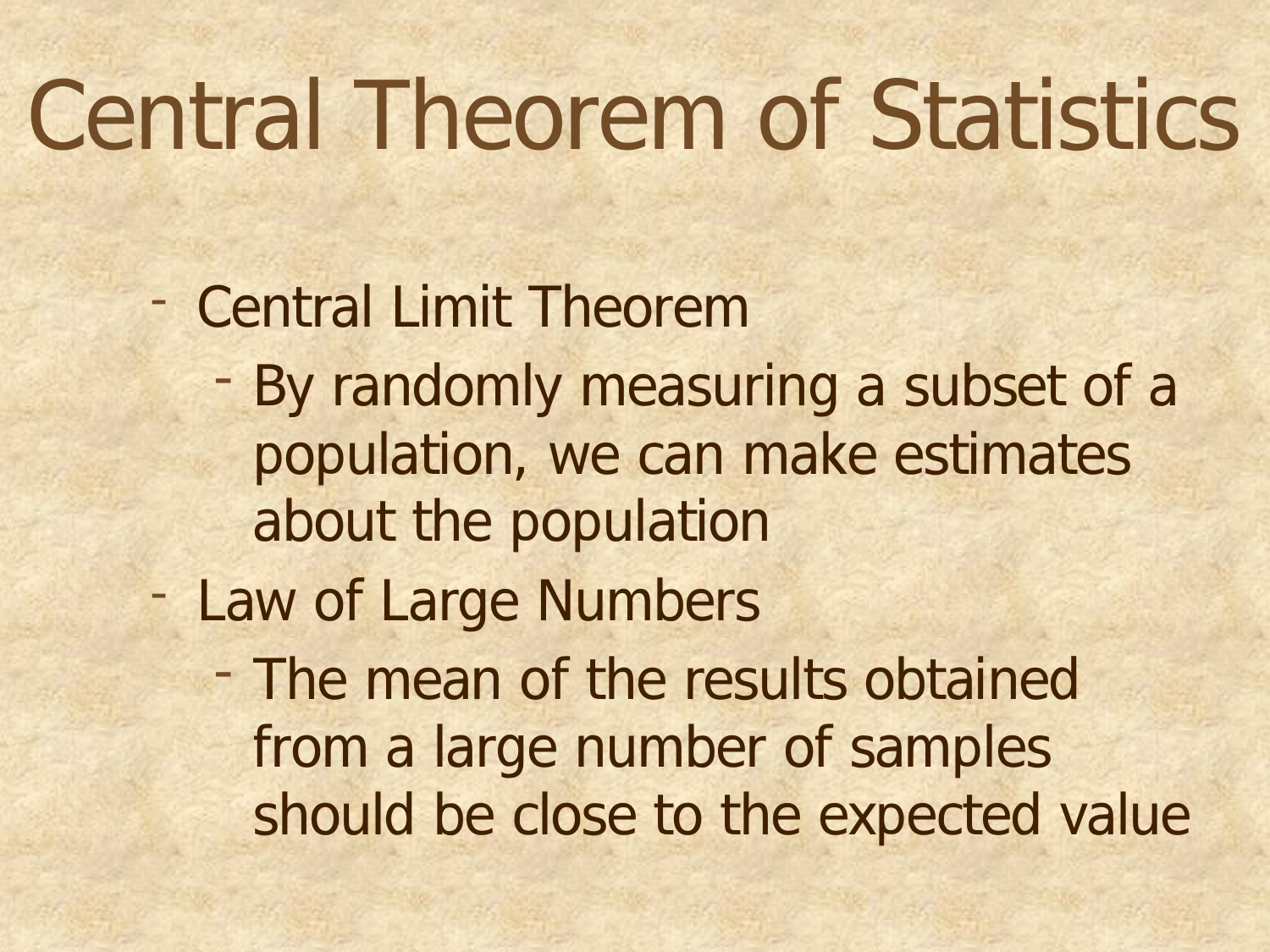

# Central Theorem of Statistics
Central Limit Theorem
By randomly measuring a subset of a population, we can make estimates about the population
Law of Large Numbers
The mean of the results obtained from a large number of samples should be close to the expected value